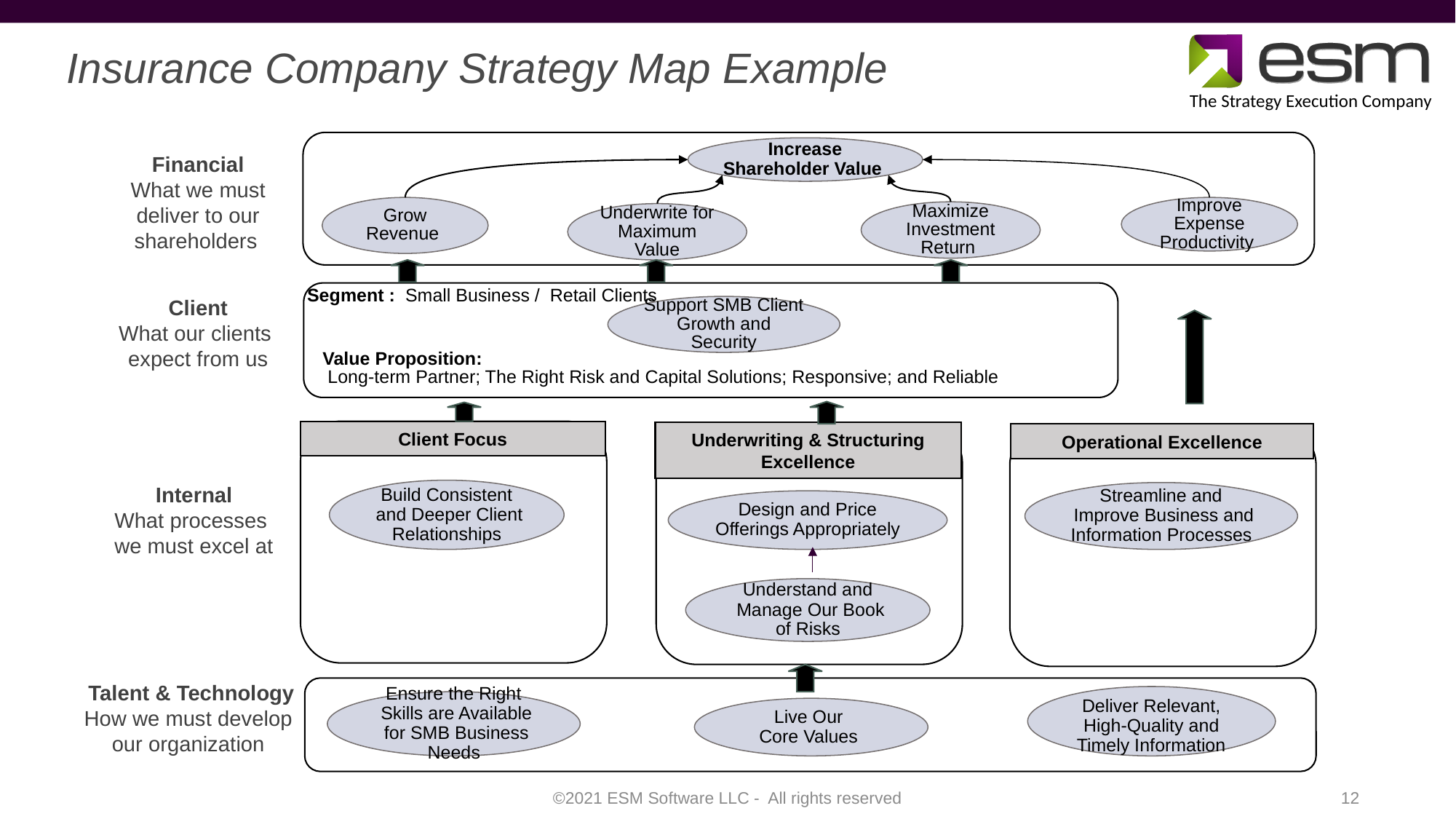

Insurance Company Strategy Map Example

Increase Shareholder Value
Financial
What we must deliver to our shareholders
Grow Revenue
Improve Expense Productivity
Maximize Investment Return
Underwrite for Maximum Value

Segment :  Small Business /  Retail Clients

Client
What our clients
expect from us
Support SMB Client Growth and Security

Value Proposition:
 Long-term Partner; The Right Risk and Capital Solutions; Responsive; and Reliable

Client Focus
Underwriting & Structuring Excellence

Operational Excellence

Internal
What processes
we must excel at
Build Consistent and Deeper Client Relationships
Streamline and Improve Business and Information Processes
Design and Price Offerings Appropriately
Understand and Manage Our Book of Risks

Talent & Technology
How we must develop
our organization

Deliver Relevant, High-Quality and Timely Information
Ensure the Right Skills are Available for SMB Business Needs
Live Our
Core Values
12
©2021 ESM Software LLC -  All rights reserved